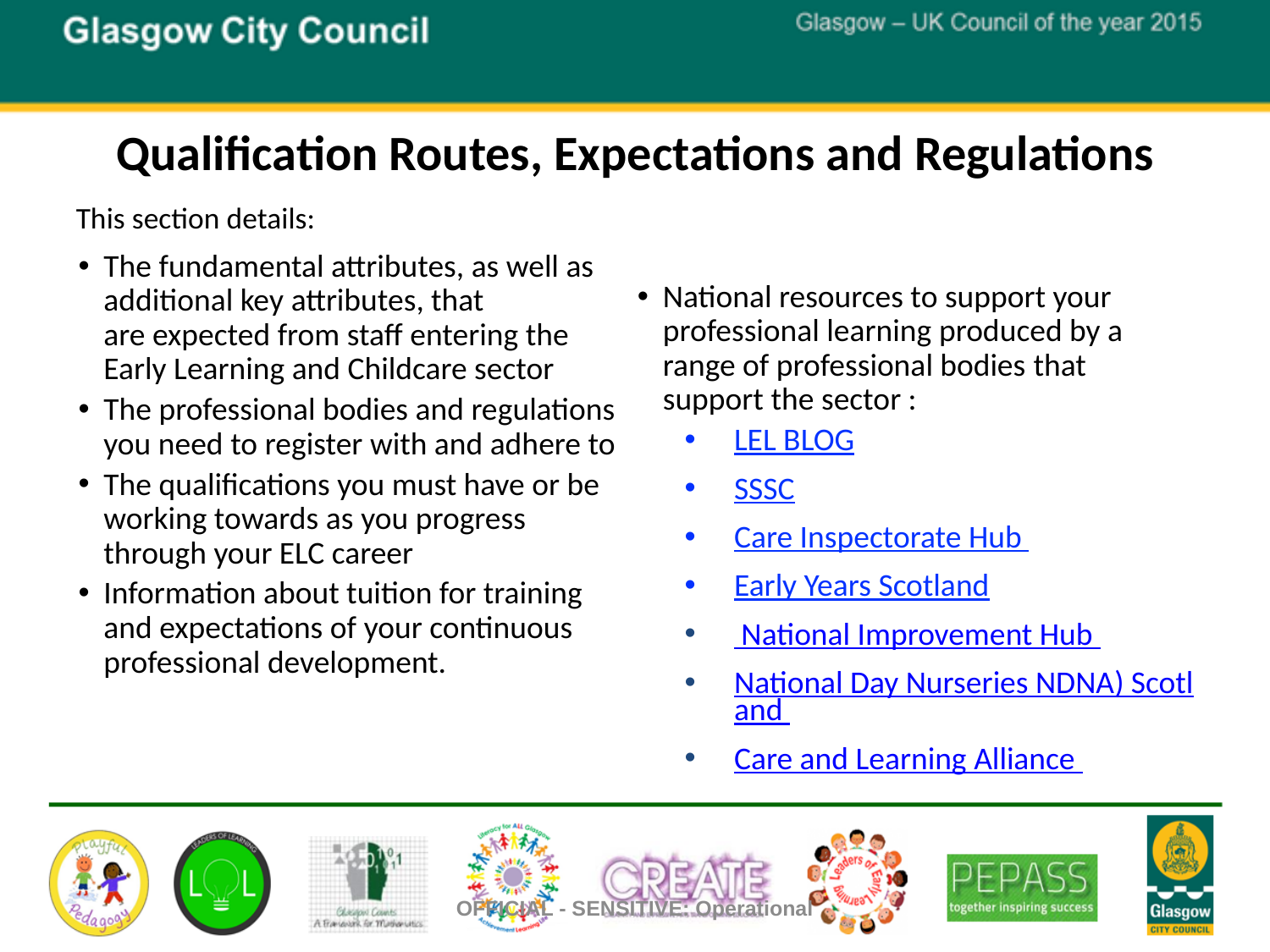

# Qualification Routes, Expectations and Regulations
This section details:
The fundamental attributes, as well as additional key attributes, that are expected from staff entering the Early Learning and Childcare sector
The professional bodies and regulations you need to register with and adhere to
The qualifications you must have or be working towards as you progress through your ELC career
Information about tuition for training and expectations of your continuous professional development.

National resources to support your professional learning produced by a range of professional bodies that support the sector :
LEL BLOG
SSSC
Care Inspectorate Hub
Early Years Scotland
 National Improvement Hub
National Day Nurseries NDNA) Scotland
Care and Learning Alliance

OFFICIAL - SENSITIVE: Operational